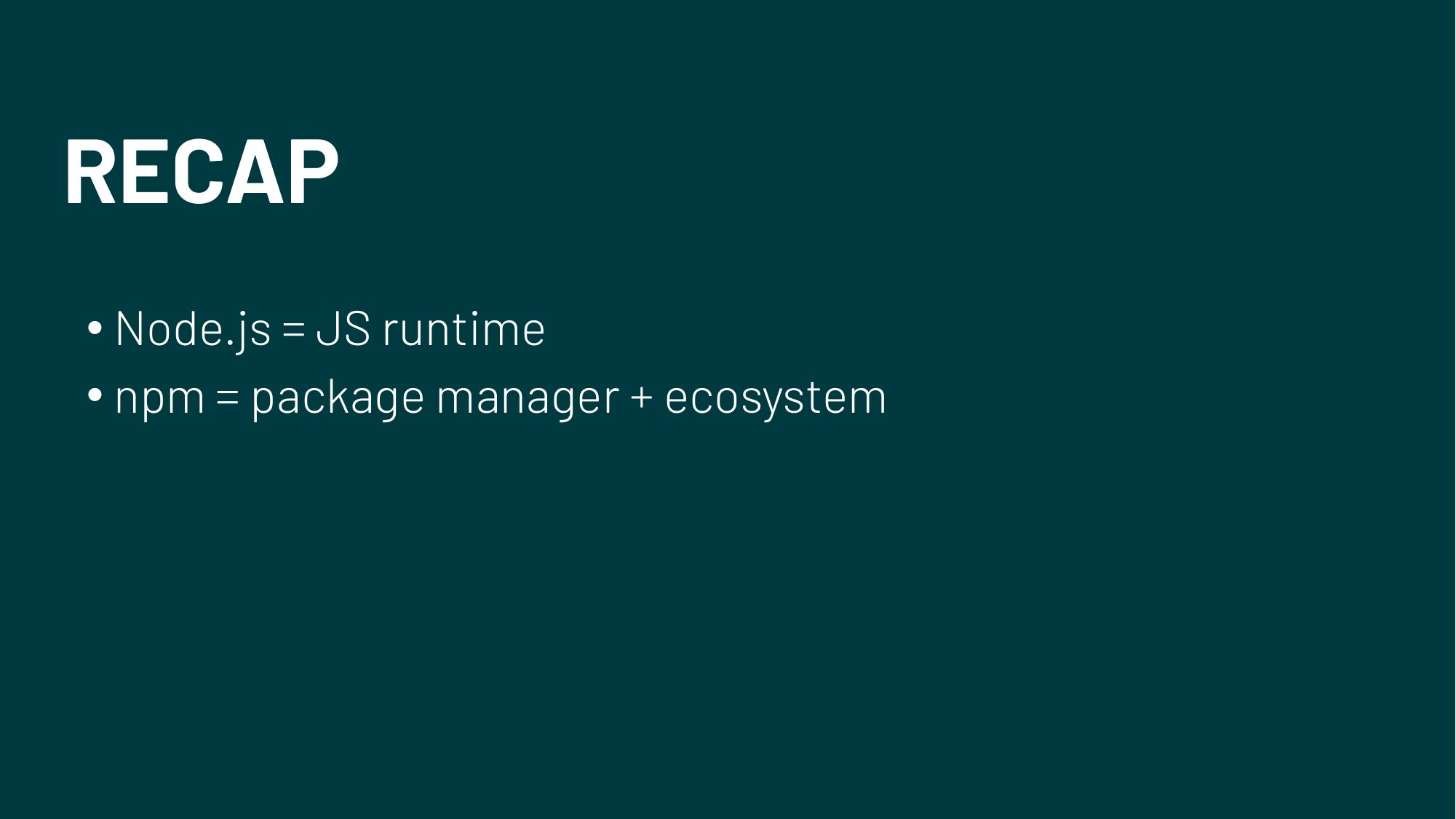

# Recap
Node.js = JS runtime
npm = package manager + ecosystem